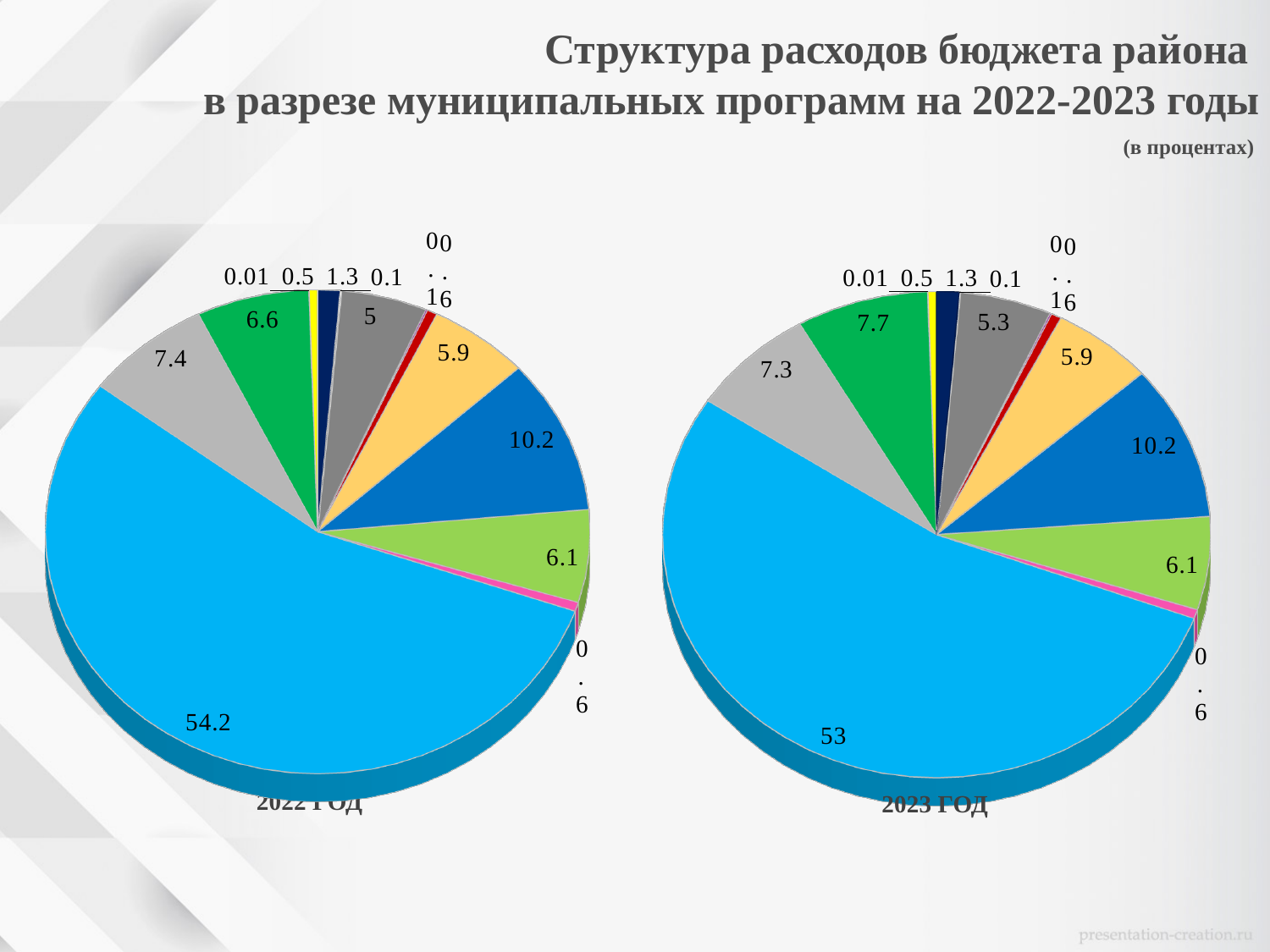

Структура расходов бюджета района
в разрезе муниципальных программ на 2022-2023 годы
							          (в процентах)

[unsupported chart]

[unsupported chart]

[unsupported chart]

2022 год
2023 год